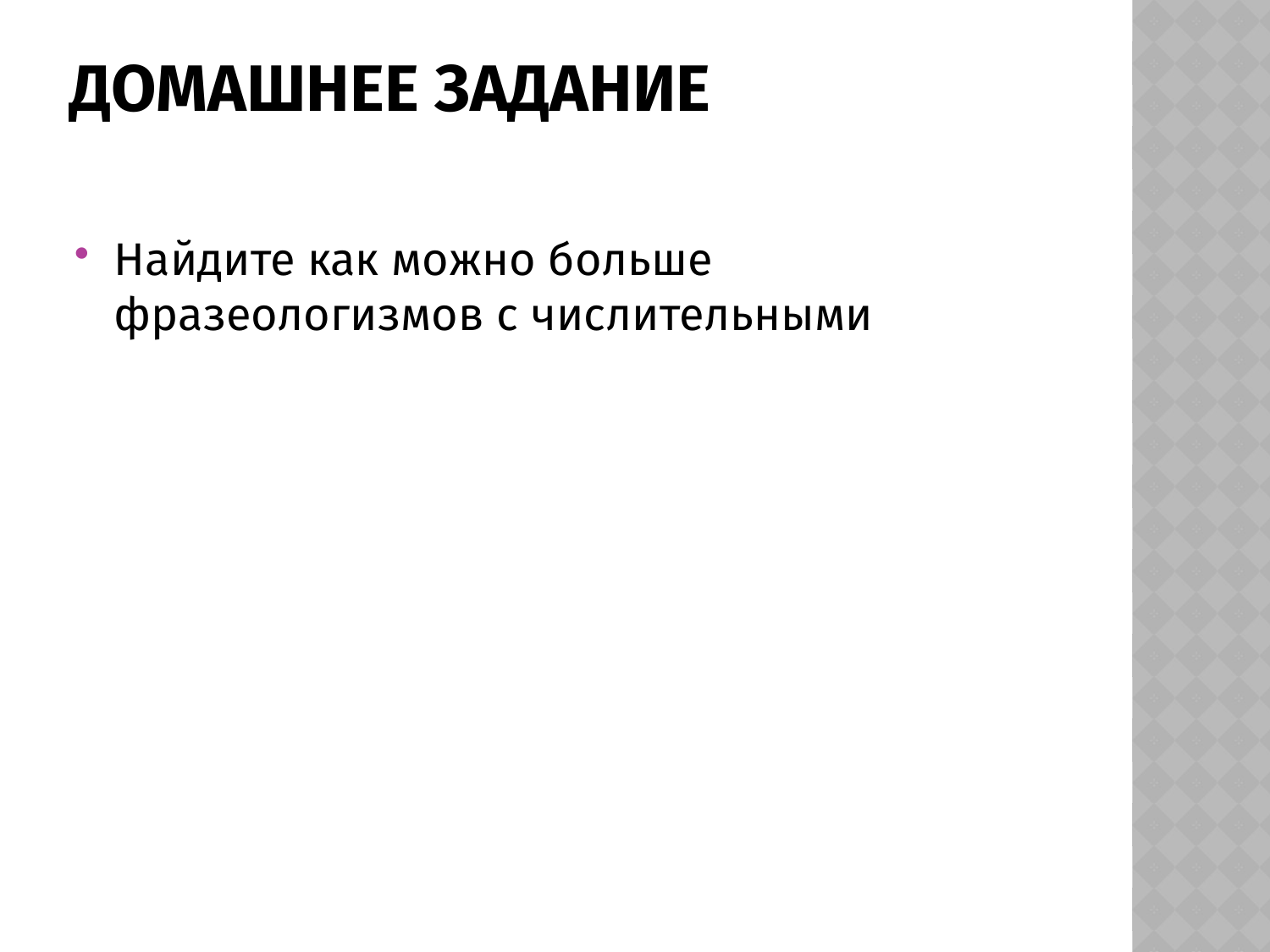

# Домашнее задание
Найдите как можно больше фразеологизмов с числительными